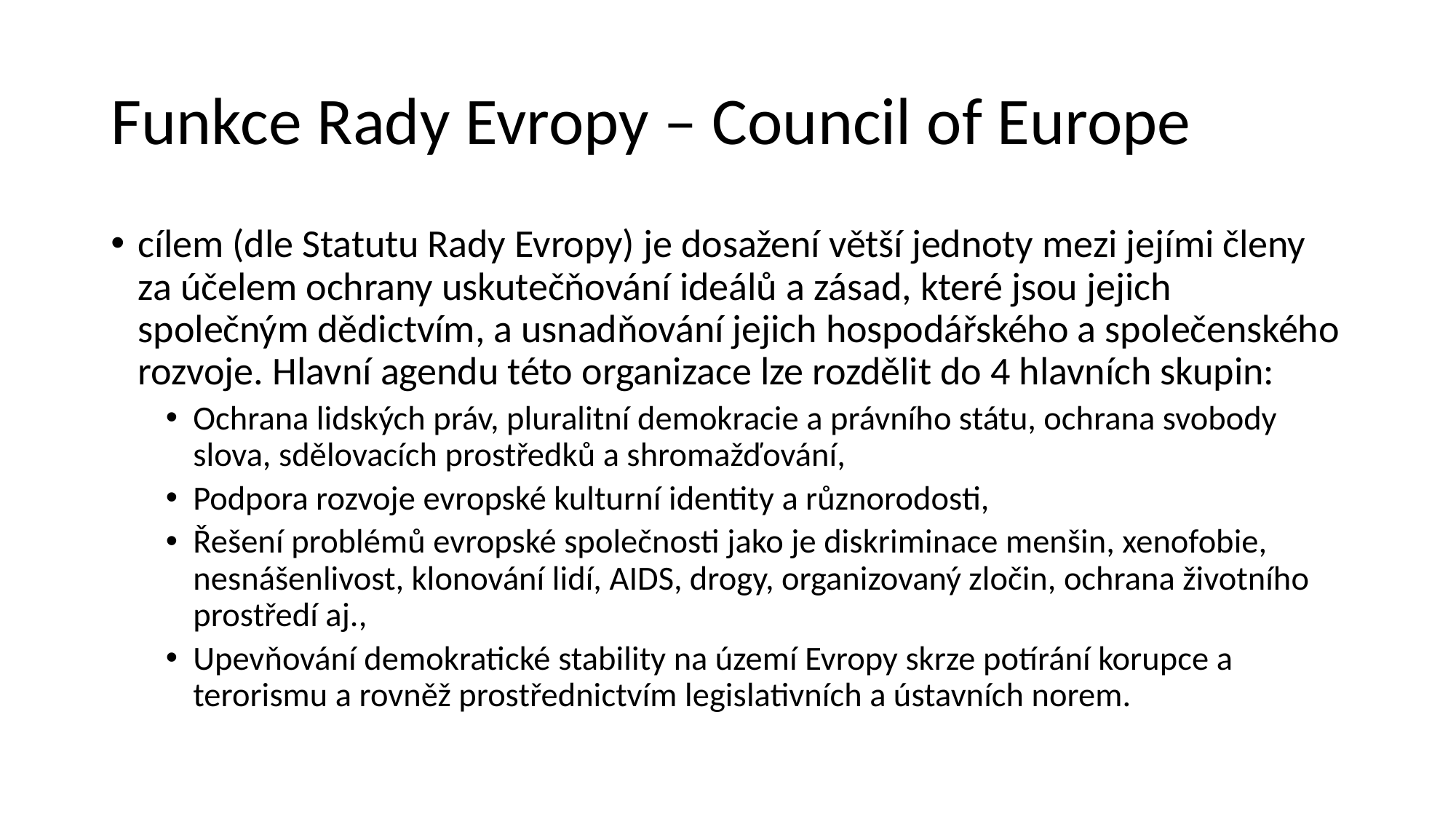

# Funkce Rady Evropy – Council of Europe
cílem (dle Statutu Rady Evropy) je dosažení větší jednoty mezi jejími členy za účelem ochrany uskutečňování ideálů a zásad, které jsou jejich společným dědictvím, a usnadňování jejich hospodářského a společenského rozvoje. Hlavní agendu této organizace lze rozdělit do 4 hlavních skupin:
Ochrana lidských práv, pluralitní demokracie a právního státu, ochrana svobody slova, sdělovacích prostředků a shromažďování,
Podpora rozvoje evropské kulturní identity a různorodosti,
Řešení problémů evropské společnosti jako je diskriminace menšin, xenofobie, nesnášenlivost, klonování lidí, AIDS, drogy, organizovaný zločin, ochrana životního prostředí aj.,
Upevňování demokratické stability na území Evropy skrze potírání korupce a terorismu a rovněž prostřednictvím legislativních a ústavních norem.